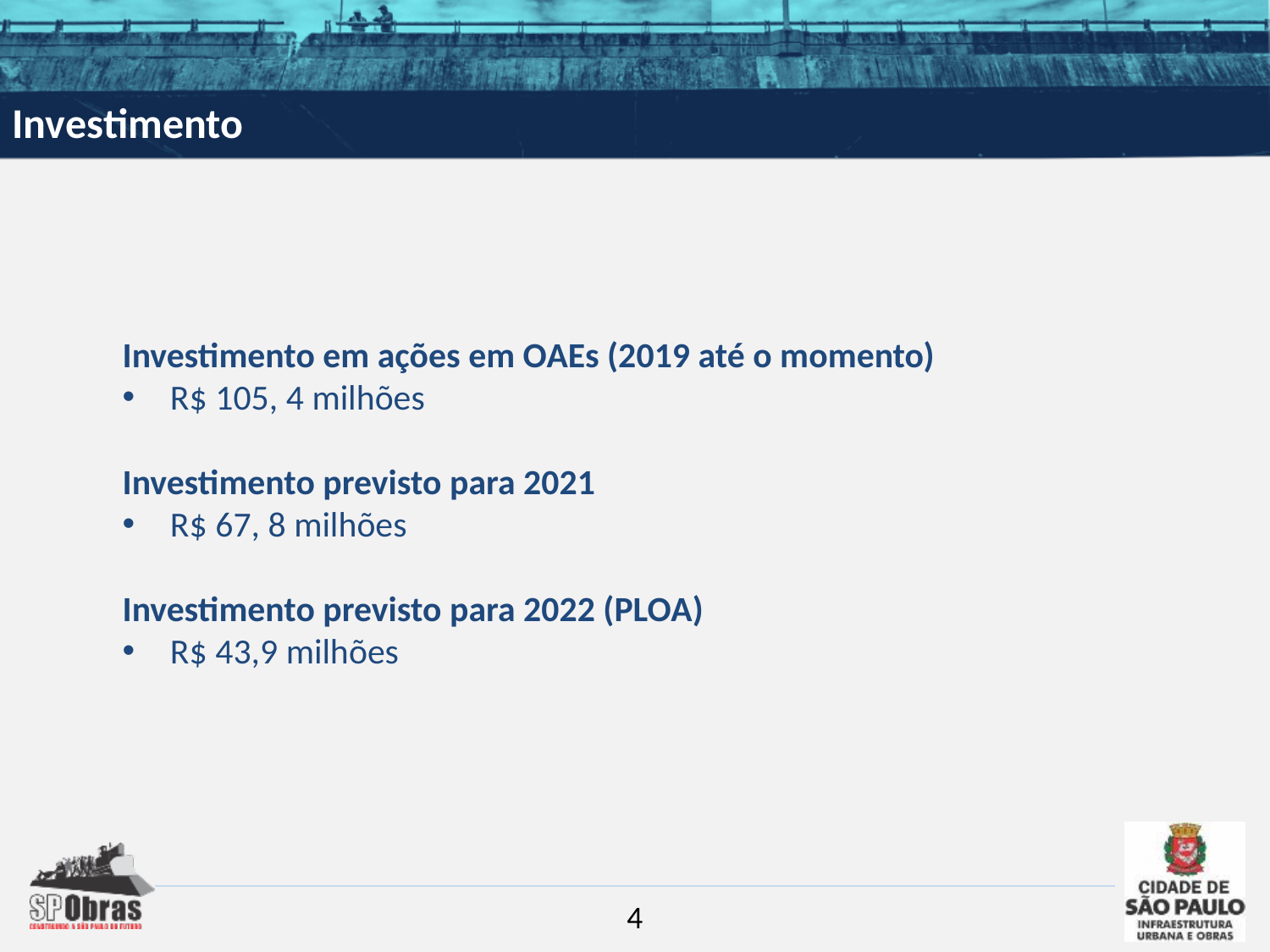

Investimento
Investimento em ações em OAEs (2019 até o momento)
R$ 105, 4 milhões

Investimento previsto para 2021
R$ 67, 8 milhões

Investimento previsto para 2022 (PLOA)
R$ 43,9 milhões